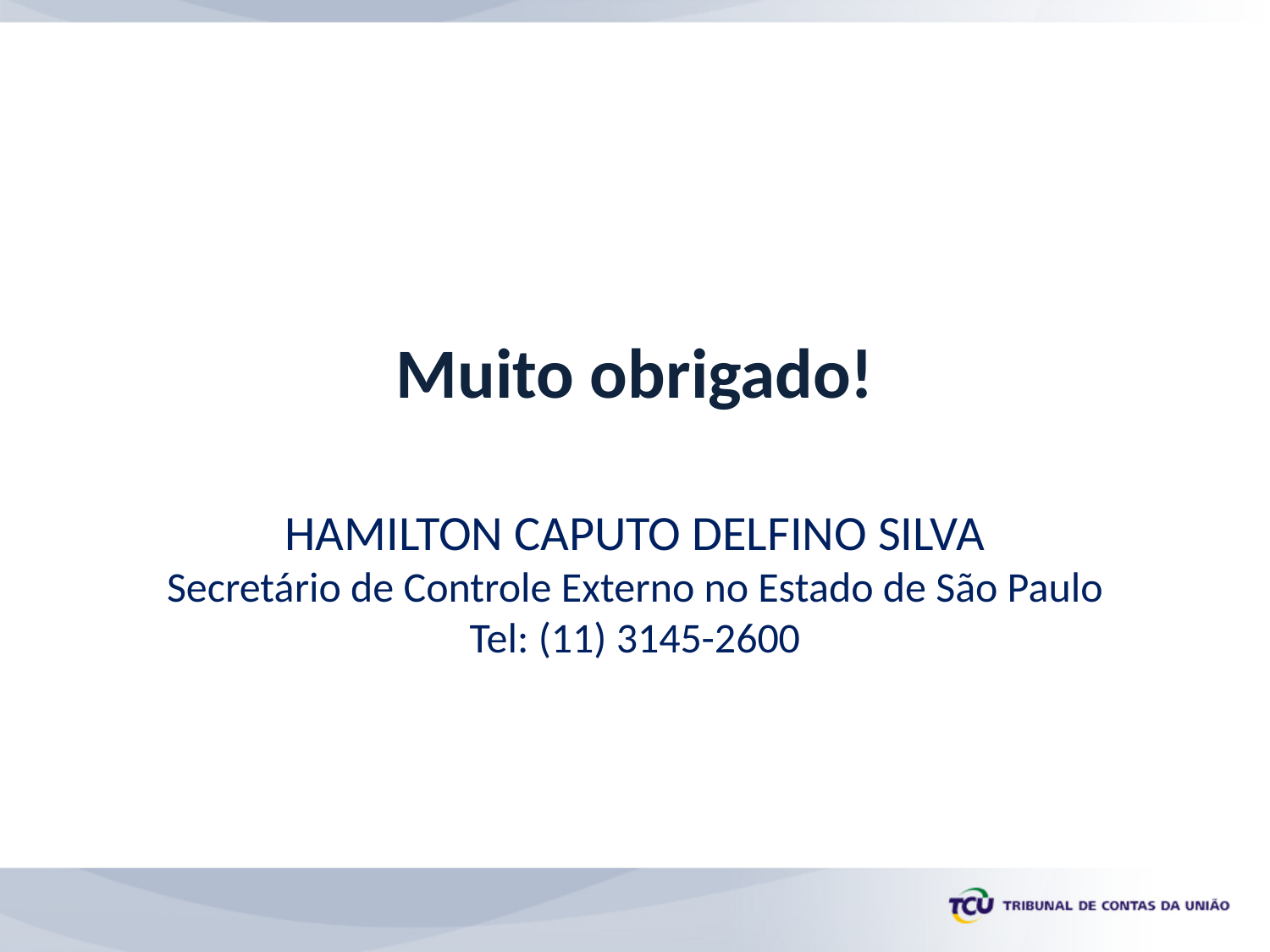

Muito obrigado!

HAMILTON CAPUTO DELFINO SILVA
Secretário de Controle Externo no Estado de São Paulo
Tel: (11) 3145-2600